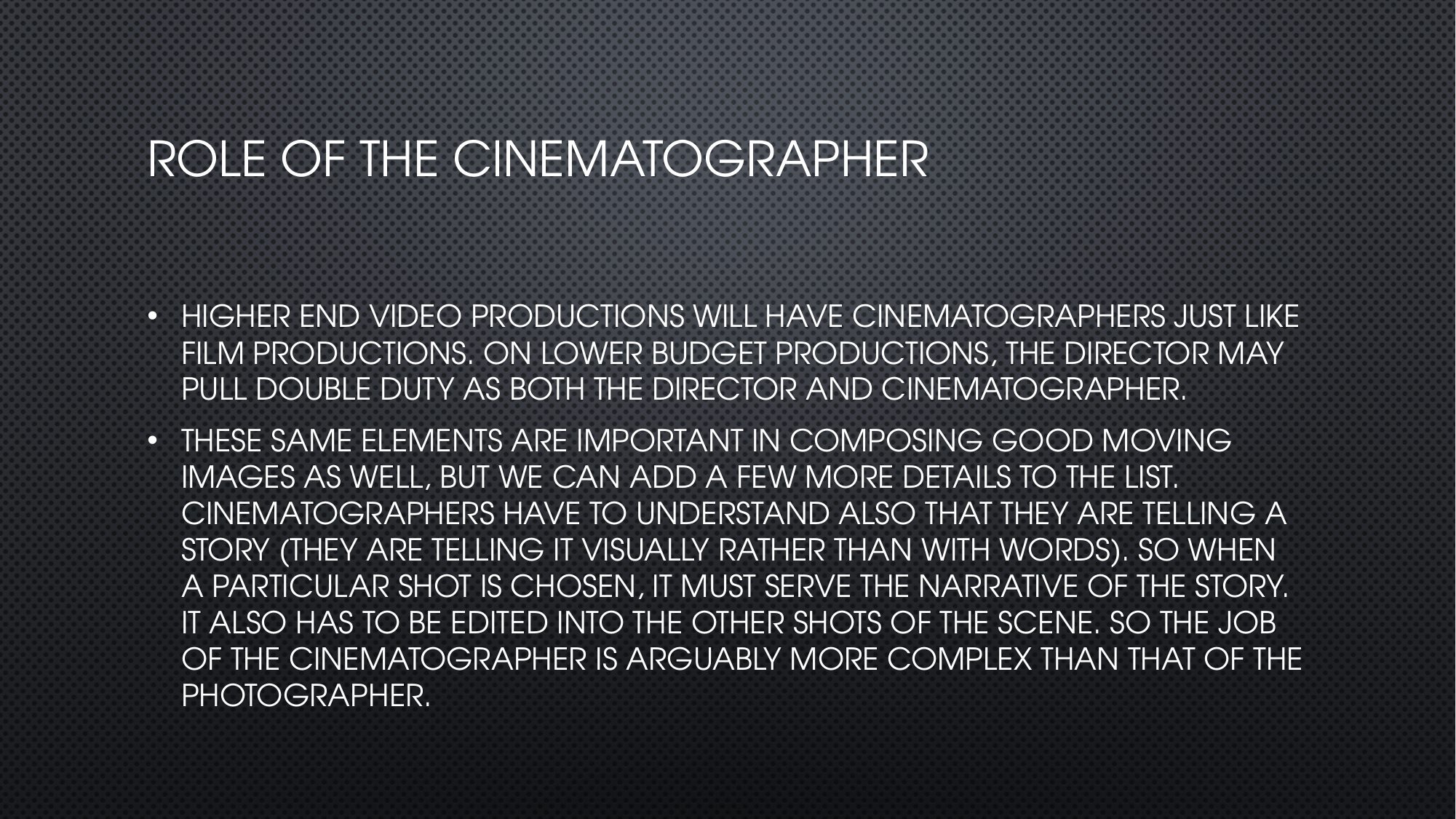

# ROLE OF THE CINEMATOGRAPHER
Higher end video productions will have cinematographers just like film productions. On lower budget productions, the director may pull double duty as both the director and cinematographer.
These same elements are important in composing good moving images as well, but we can add a few more details to the list. Cinematographers have to understand also that they are telling a story (they are telling it visually rather than with words). So when a particular shot is chosen, it must serve the narrative of the story. It also has to be edited into the other shots of the scene. So the job of the cinematographer is arguably more complex than that of the photographer.